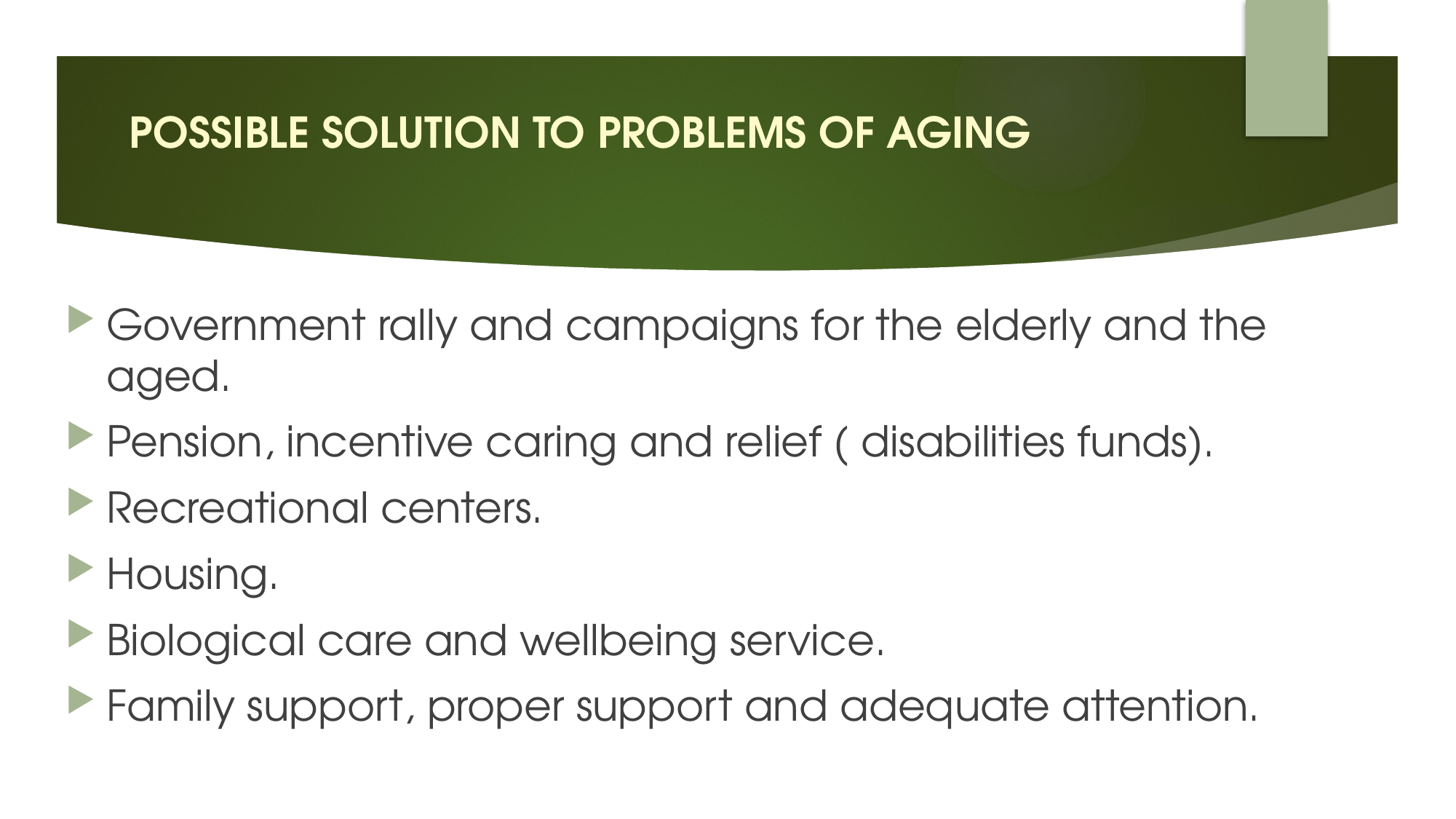

# POSSIBLE SOLUTION TO PROBLEMS OF AGING
Government rally and campaigns for the elderly and the aged.
Pension, incentive caring and relief ( disabilities funds).
Recreational centers.
Housing.
Biological care and wellbeing service.
Family support, proper support and adequate attention.